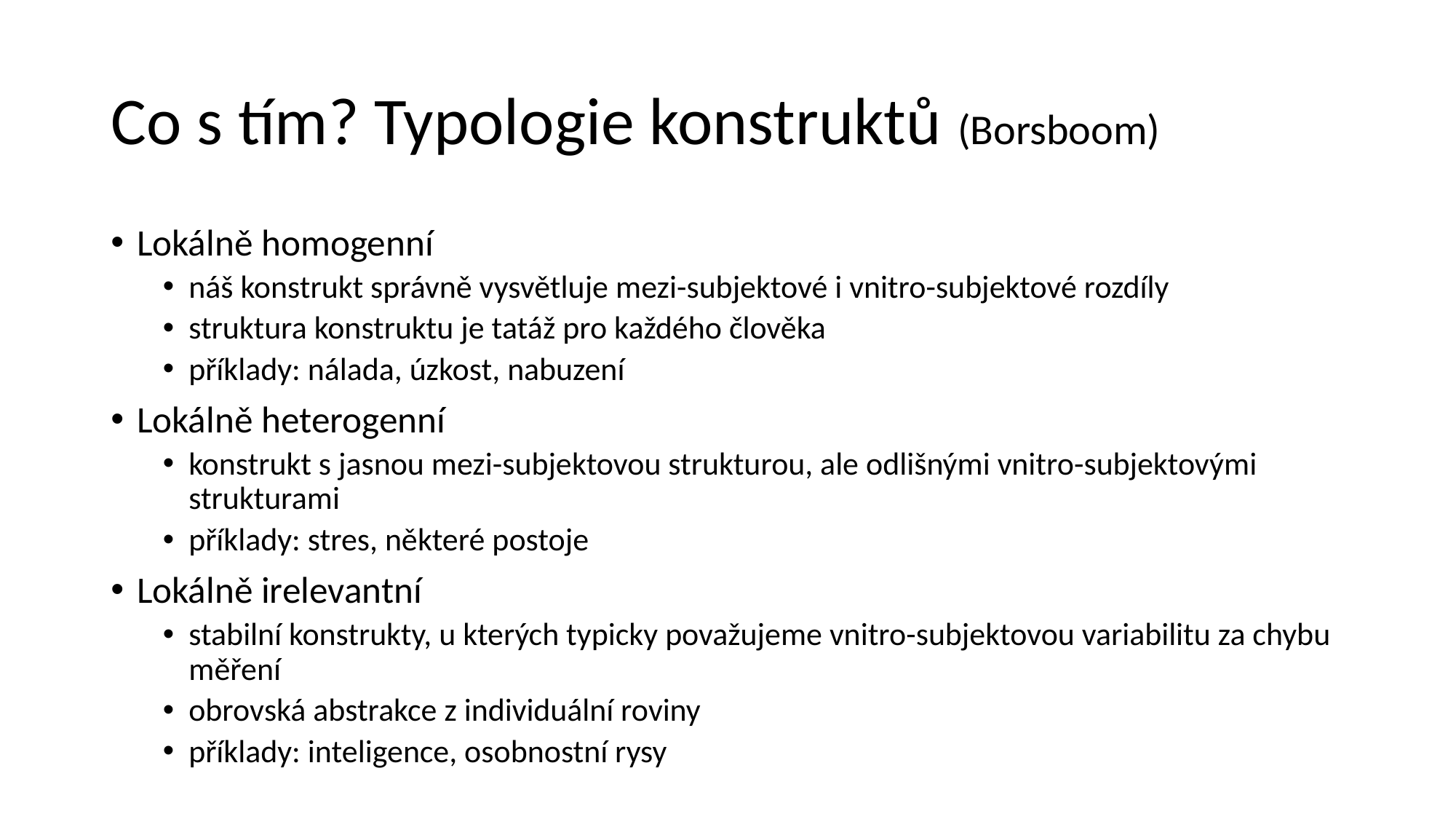

# Co s tím? Typologie konstruktů (Borsboom)
Lokálně homogenní
náš konstrukt správně vysvětluje mezi-subjektové i vnitro-subjektové rozdíly
struktura konstruktu je tatáž pro každého člověka
příklady: nálada, úzkost, nabuzení
Lokálně heterogenní
konstrukt s jasnou mezi-subjektovou strukturou, ale odlišnými vnitro-subjektovými strukturami
příklady: stres, některé postoje
Lokálně irelevantní
stabilní konstrukty, u kterých typicky považujeme vnitro-subjektovou variabilitu za chybu měření
obrovská abstrakce z individuální roviny
příklady: inteligence, osobnostní rysy